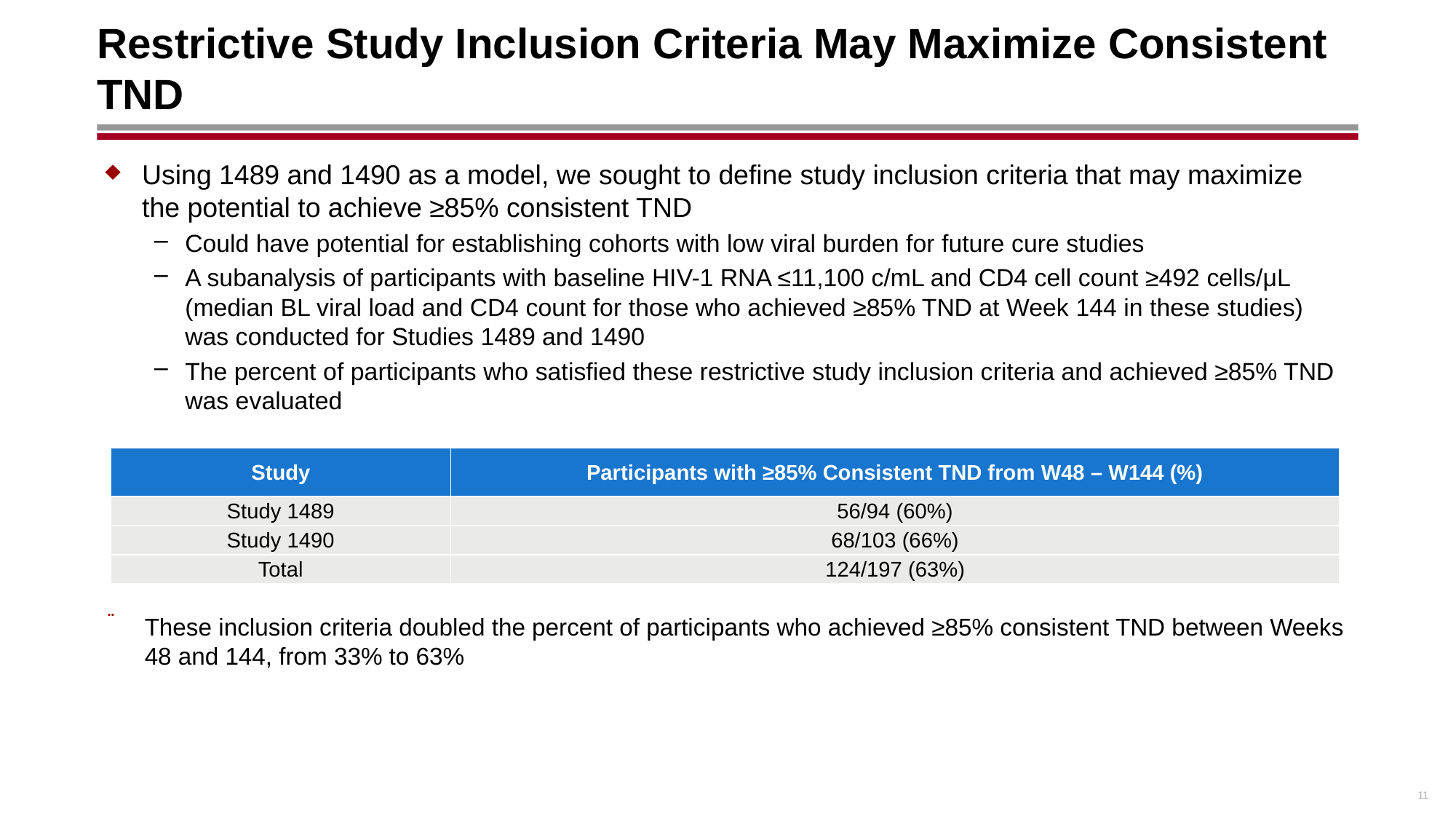

# Restrictive Study Inclusion Criteria May Maximize Consistent TND
Using 1489 and 1490 as a model, we sought to define study inclusion criteria that may maximize the potential to achieve ≥85% consistent TND
Could have potential for establishing cohorts with low viral burden for future cure studies
A subanalysis of participants with baseline HIV-1 RNA ≤11,100 c/mL and CD4 cell count ≥492 cells/μL (median BL viral load and CD4 count for those who achieved ≥85% TND at Week 144 in these studies) was conducted for Studies 1489 and 1490
The percent of participants who satisfied these restrictive study inclusion criteria and achieved ≥85% TND was evaluated
| Study | Participants with ≥85% Consistent TND from W48 – W144 (%) |
| --- | --- |
| Study 1489 | 56/94 (60%) |
| Study 1490 | 68/103 (66%) |
| Total | 124/197 (63%) |
These inclusion criteria doubled the percent of participants who achieved ≥85% consistent TND between Weeks 48 and 144, from 33% to 63%

11